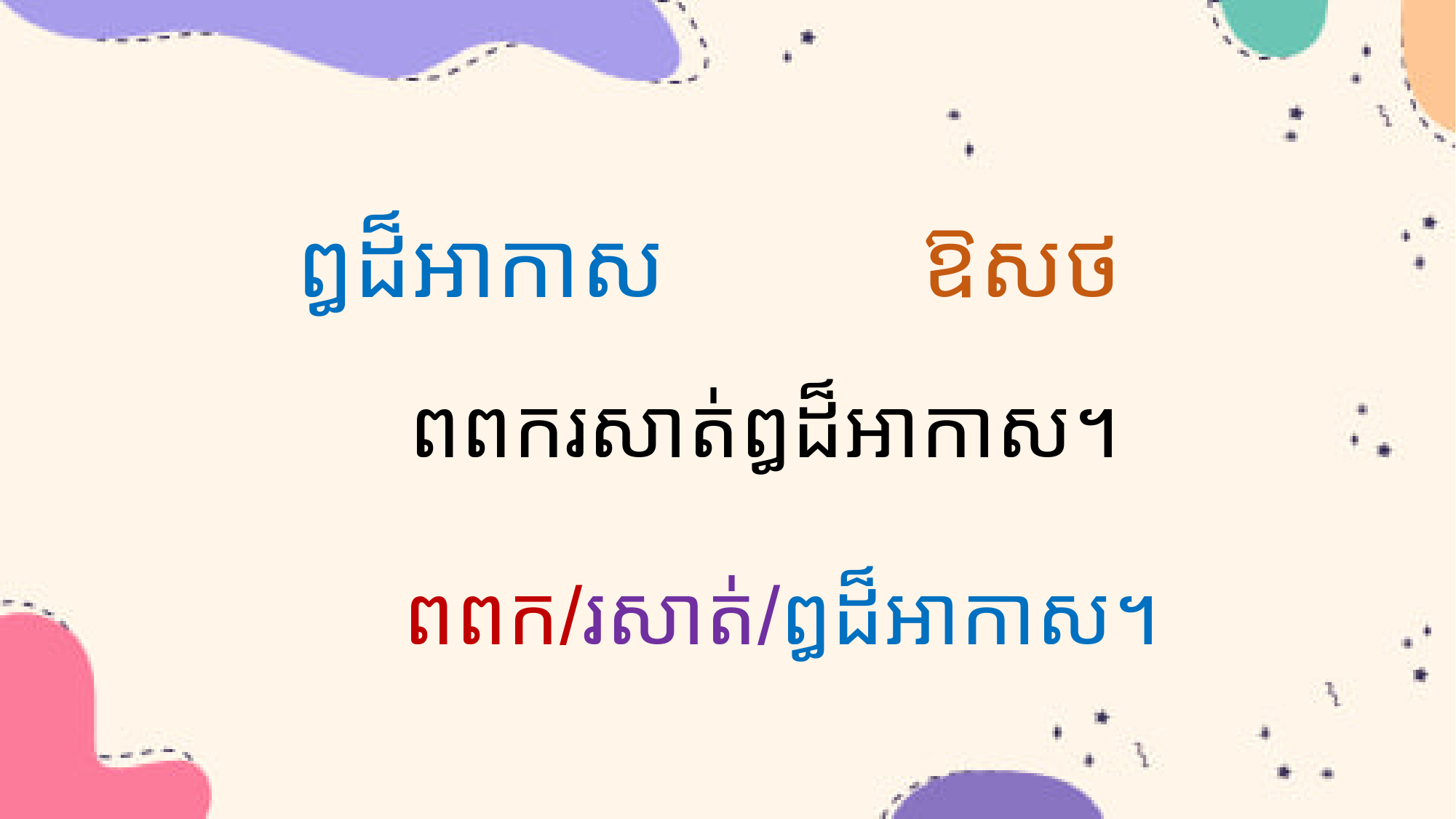

ឰដ៏អាកាស
ឱសថ
ពពករសាត់ឰដ៏អាកាស។
ពពក/រសាត់/ឰដ៏អាកាស។